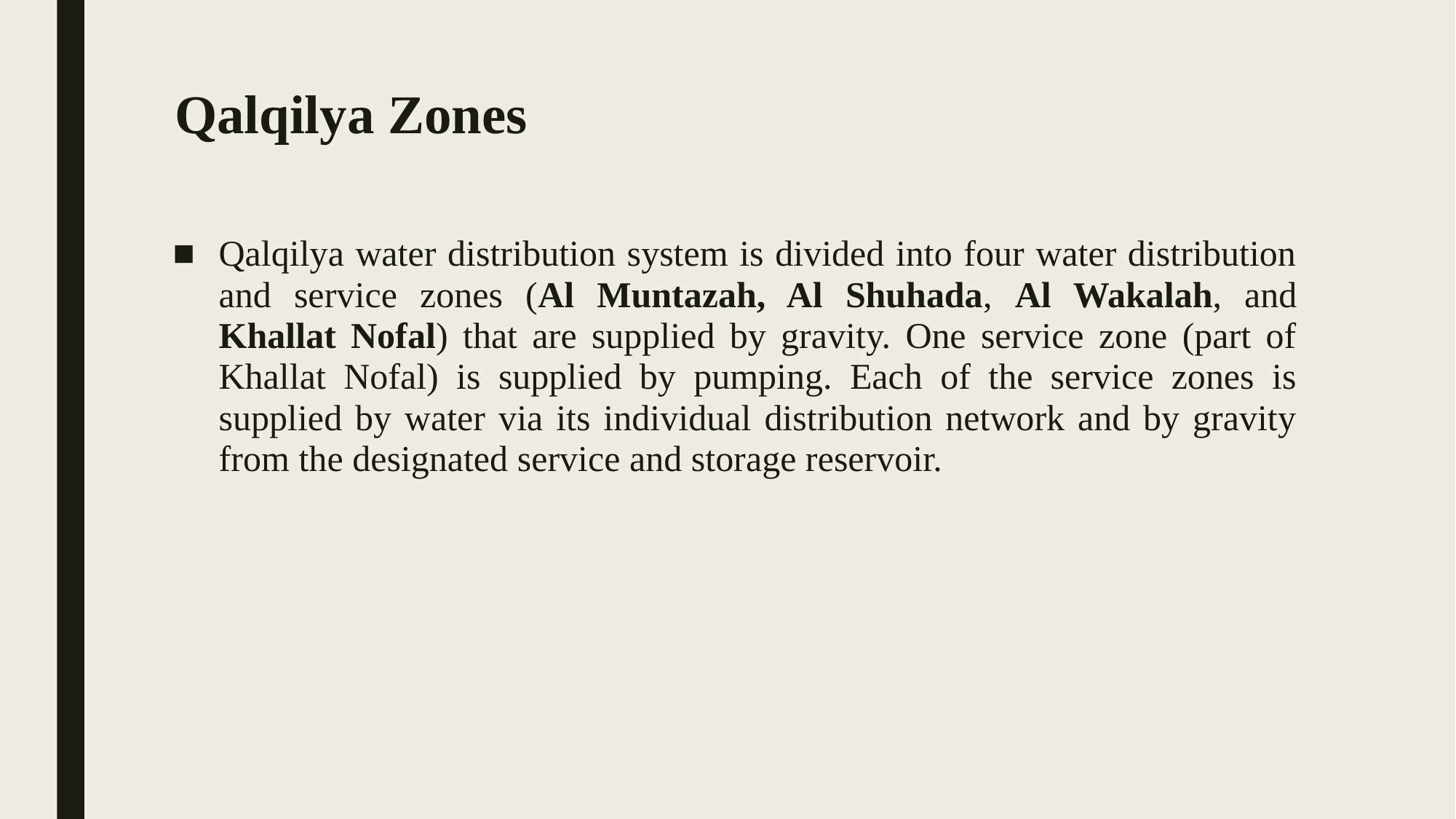

# Qalqilya Zones
Qalqilya water distribution system is divided into four water distribution and service zones (Al Muntazah, Al Shuhada, Al Wakalah, and Khallat Nofal) that are supplied by gravity. One service zone (part of Khallat Nofal) is supplied by pumping. Each of the service zones is supplied by water via its individual distribution network and by gravity from the designated service and storage reservoir.